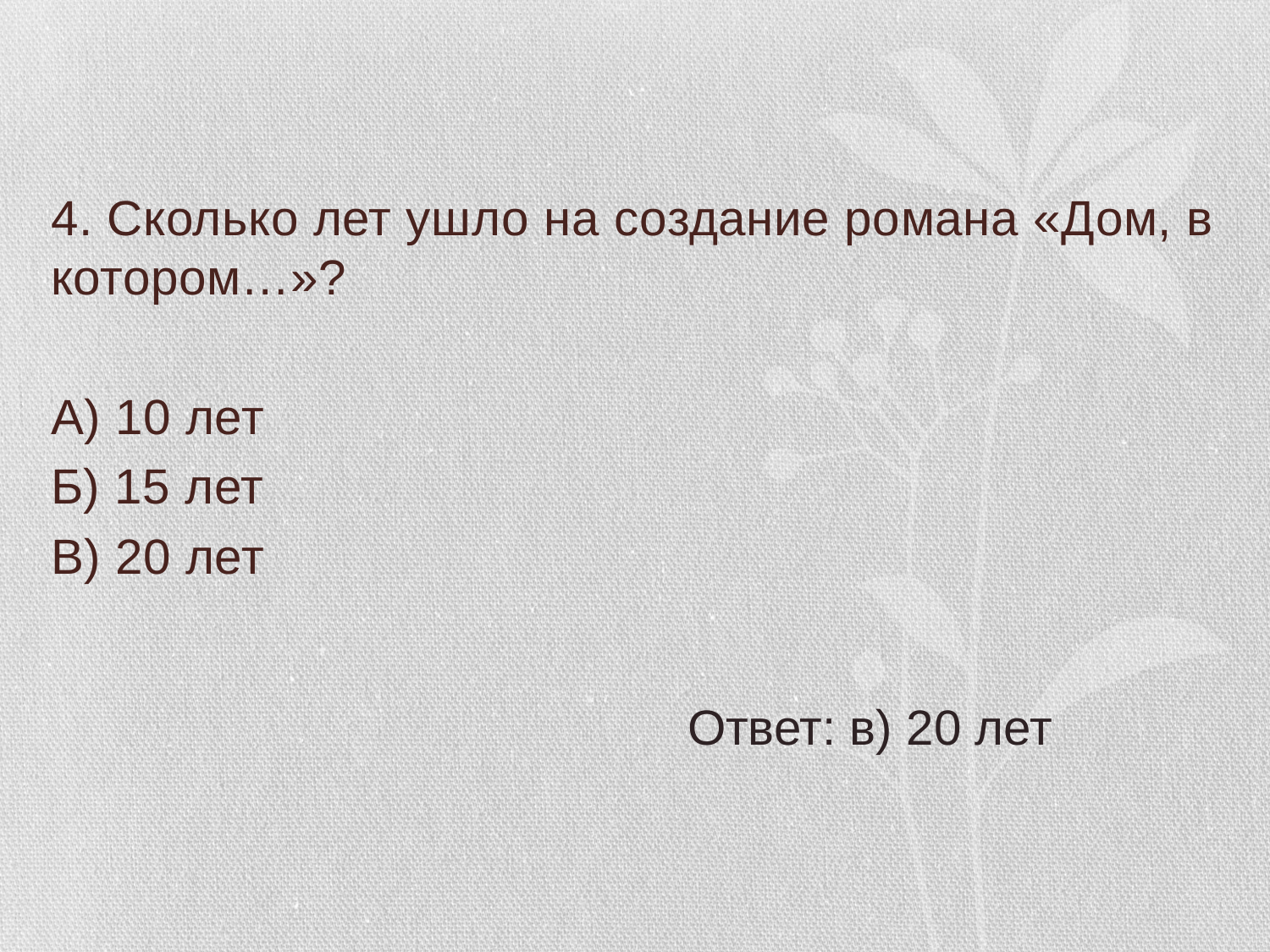

#
4. Сколько лет ушло на создание романа «Дом, в котором…»?

А) 10 лет
Б) 15 лет
В) 20 лет
Ответ: в) 20 лет